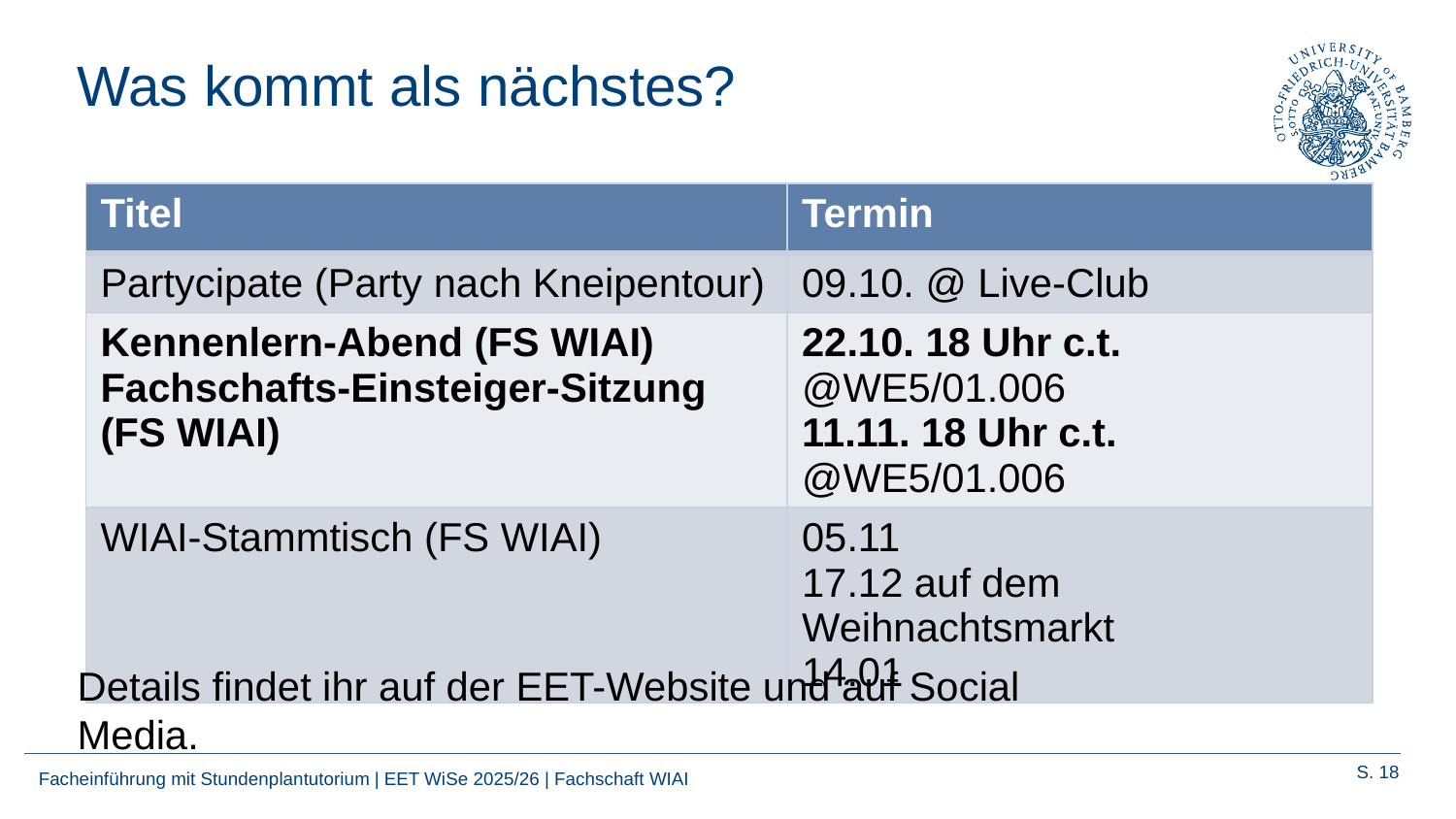

# Was kommt als nächstes?
| Titel | Termin |
| --- | --- |
| Partycipate (Party nach Kneipentour) | 09.10. @ Live-Club |
| Kennenlern-Abend (FS WIAI) Fachschafts-Einsteiger-Sitzung (FS WIAI) | 22.10. 18 Uhr c.t. @WE5/01.006 11.11. 18 Uhr c.t. @WE5/01.006 |
| WIAI-Stammtisch (FS WIAI) | 05.11 17.12 auf dem Weihnachtsmarkt 14.01 |
Details findet ihr auf der EET-Website und auf Social Media.